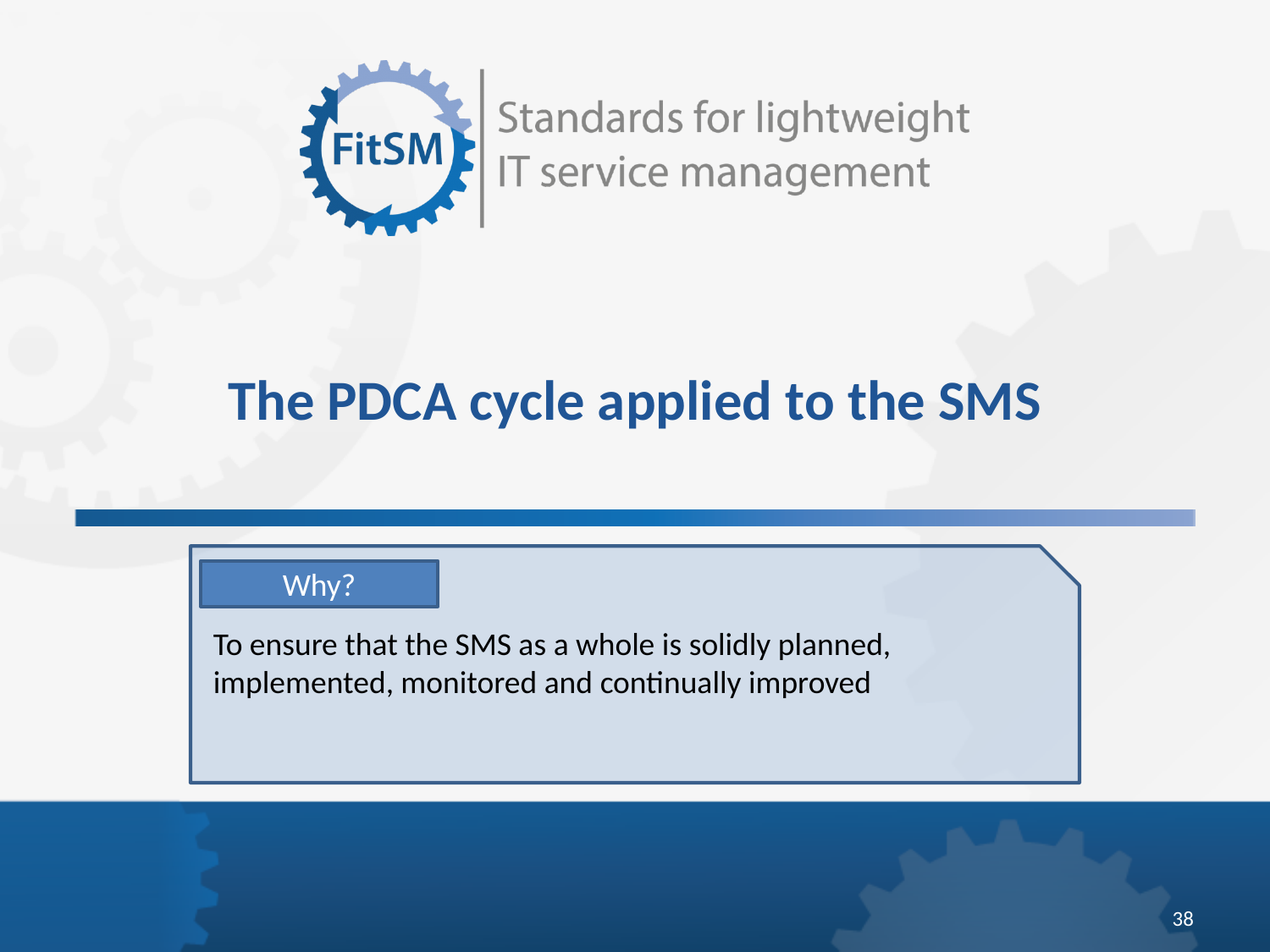

The PDCA cycle applied to the SMS

Why?
To ensure that the SMS as a whole is solidly planned, implemented, monitored and continually improved
38